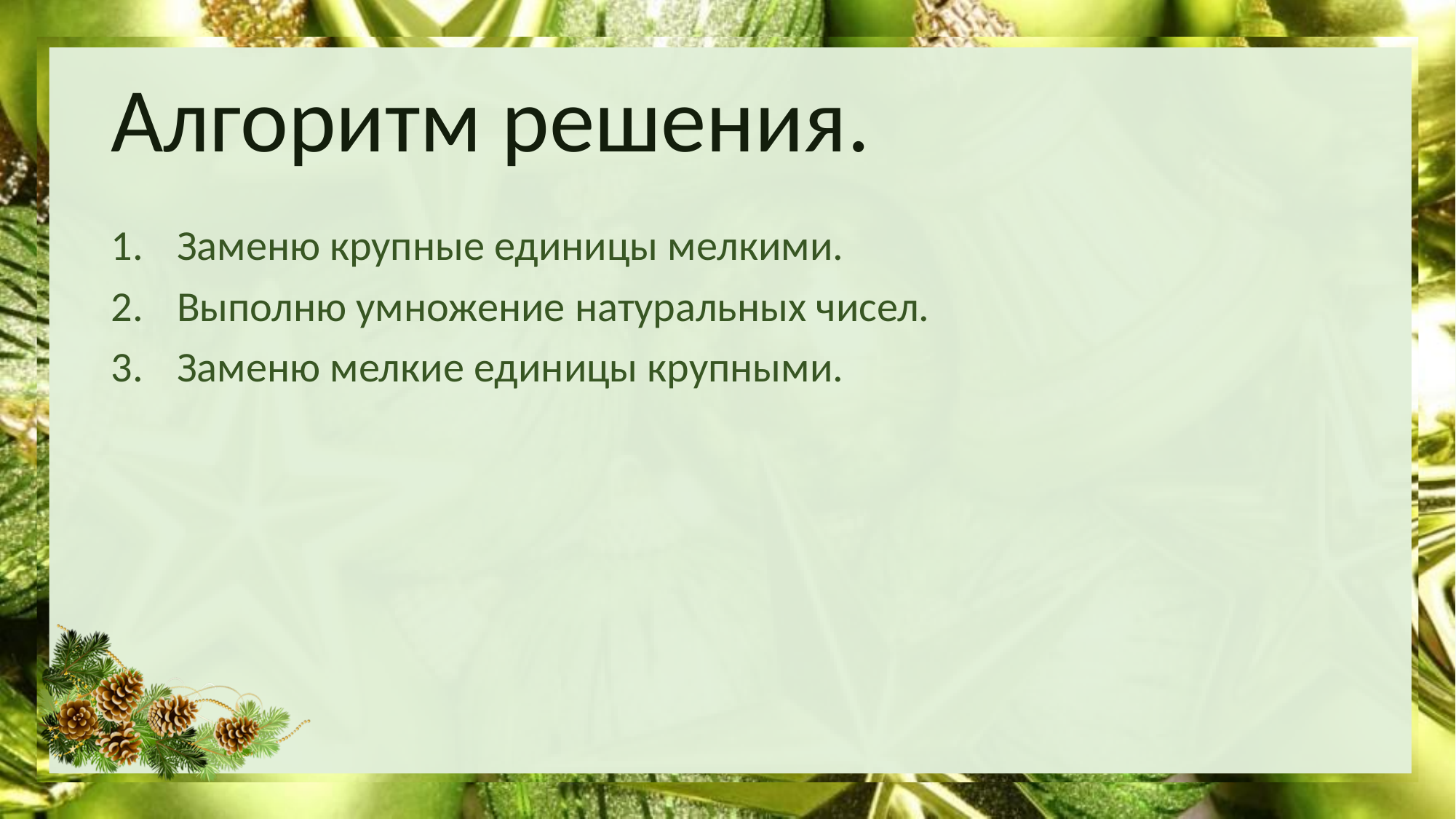

# Алгоритм решения.
Заменю крупные единицы мелкими.
Выполню умножение натуральных чисел.
Заменю мелкие единицы крупными.